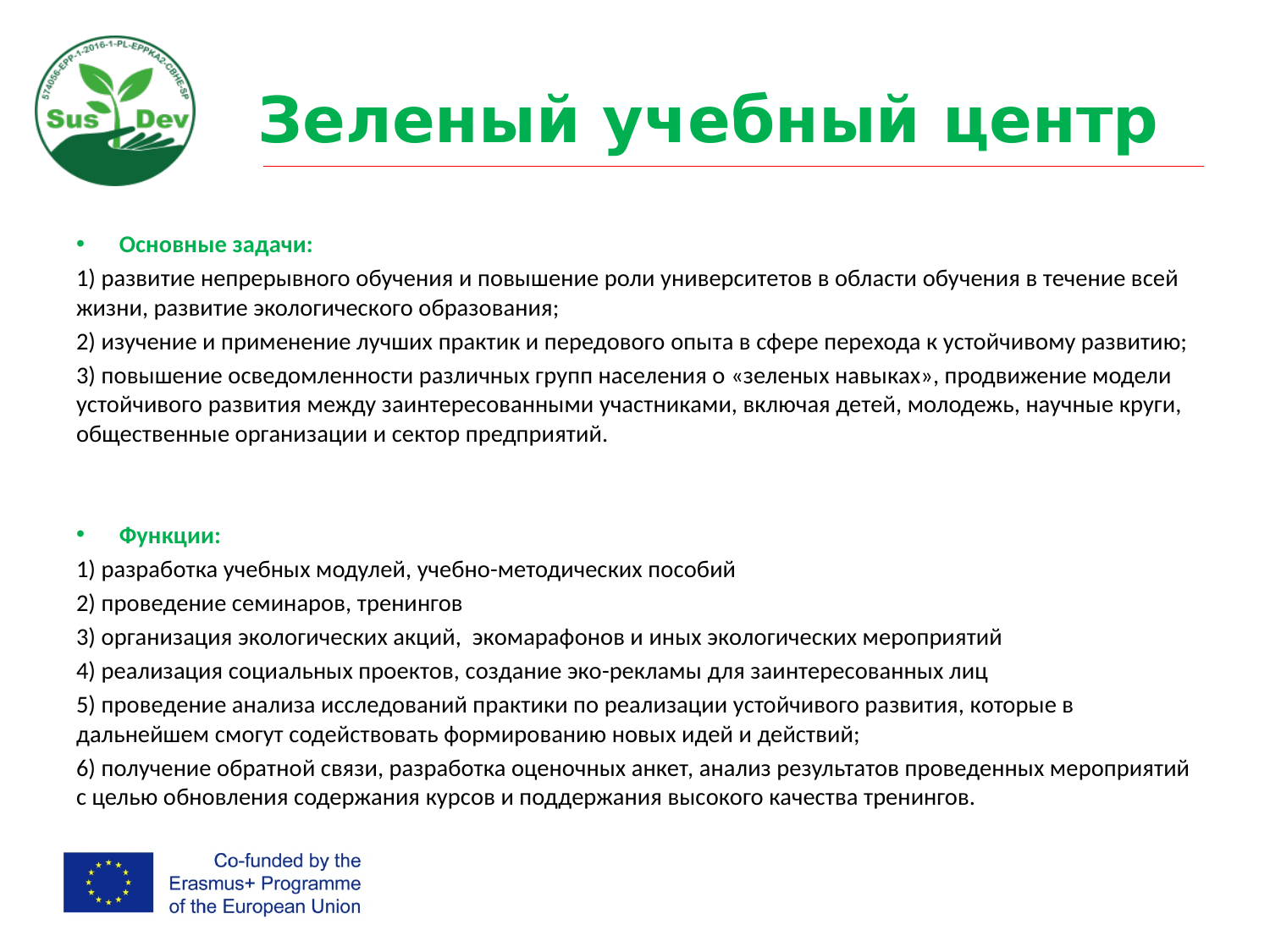

# Зеленый учебный центр
Основные задачи:
1) развитие непрерывного обучения и повышение роли университетов в области обучения в течение всей жизни, развитие экологического образования;
2) изучение и применение лучших практик и передового опыта в сфере перехода к устойчивому развитию;
3) повышение осведомленности различных групп населения о «зеленых навыках», продвижение модели устойчивого развития между заинтересованными участниками, включая детей, молодежь, научные круги, общественные организации и сектор предприятий.

Функции:
1) разработка учебных модулей, учебно-методических пособий
2) проведение семинаров, тренингов
3) организация экологических акций,  экомарафонов и иных экологических мероприятий
4) реализация социальных проектов, создание эко-рекламы для заинтересованных лиц
5) проведение анализа исследований практики по реализации устойчивого развития, которые в дальнейшем смогут содействовать формированию новых идей и действий;
6) получение обратной связи, разработка оценочных анкет, анализ результатов проведенных мероприятий с целью обновления содержания курсов и поддержания высокого качества тренингов.